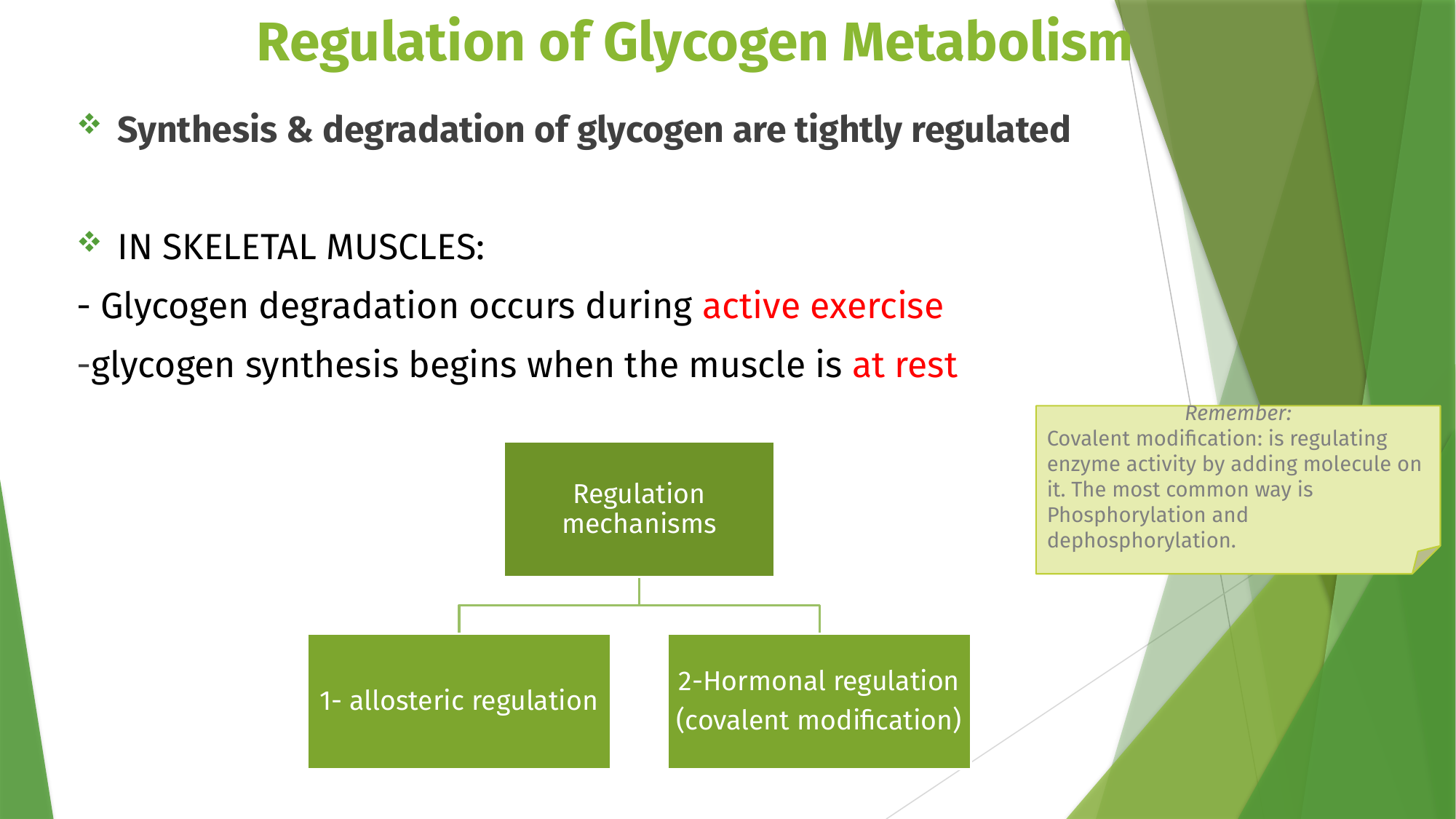

# Regulation of Glycogen Metabolism
Synthesis & degradation of glycogen are tightly regulated

IN SKELETAL MUSCLES:
- Glycogen degradation occurs during active exercise
-glycogen synthesis begins when the muscle is at rest

Remember:
Covalent modification: is regulating enzyme activity by adding molecule on it. The most common way is Phosphorylation and dephosphorylation.
Regulation mechanisms
1- allosteric regulation
2-Hormonal regulation
(covalent modification)